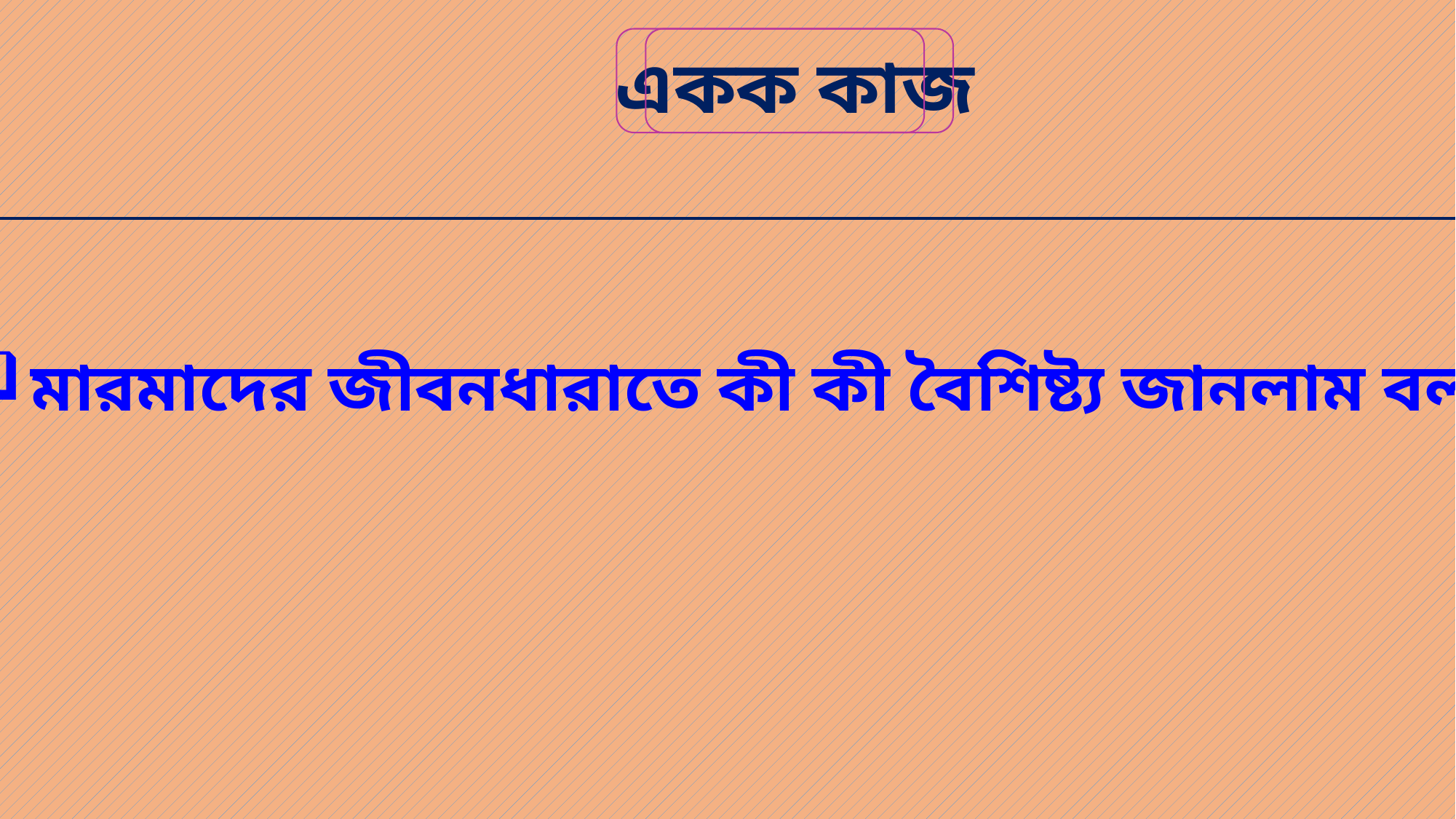

একক কাজ
মারমাদের জীবনধারাতে কী কী বৈশিষ্ট্য জানলাম বল ?